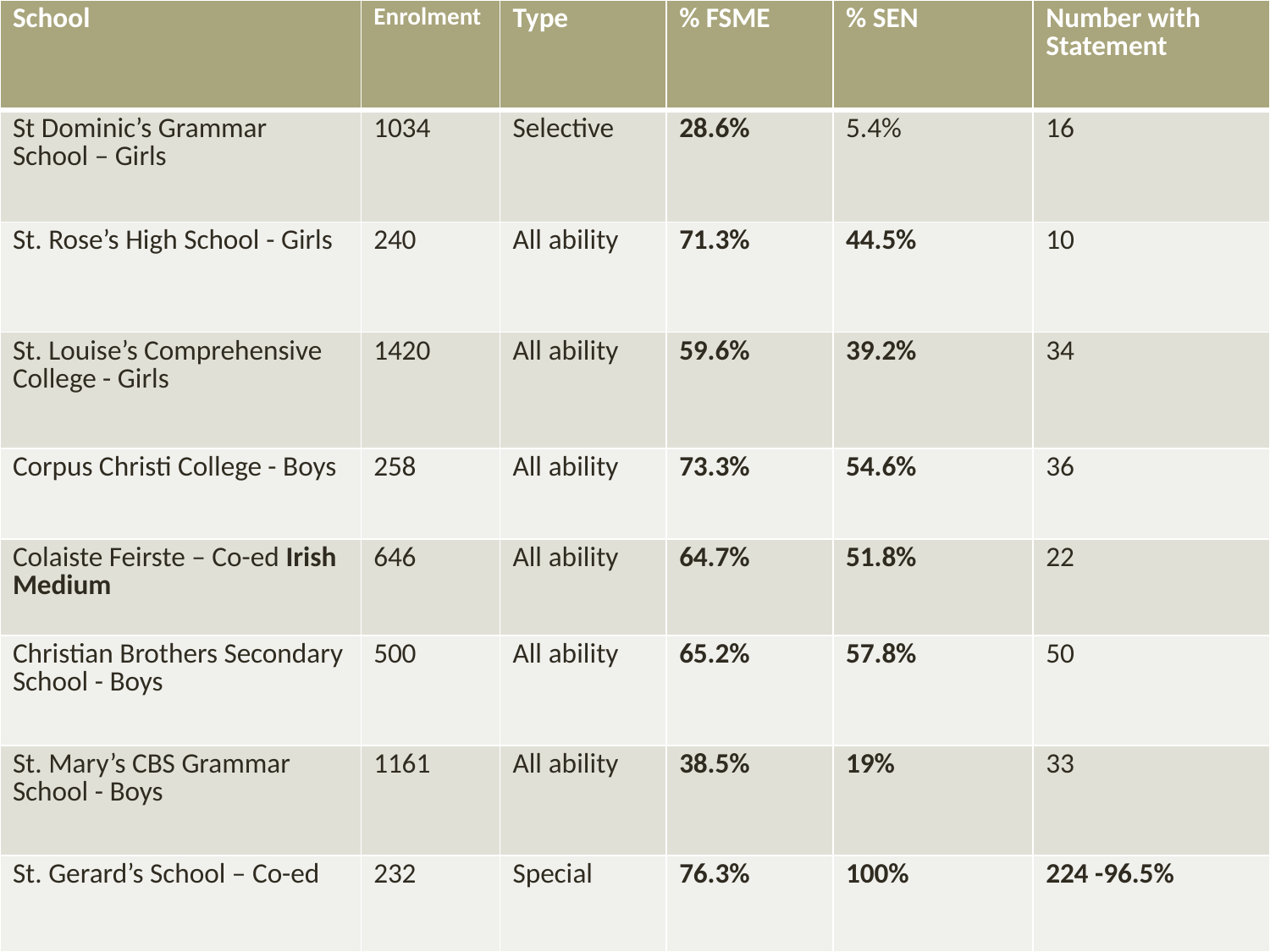

School statistics
| School | Enrolment | Type | % FSME | % SEN | Number with Statement |
| --- | --- | --- | --- | --- | --- |
| St Dominic’s Grammar School – Girls | 1034 | Selective | 28.6% | 5.4% | 16 |
| St. Rose’s High School - Girls | 240 | All ability | 71.3% | 44.5% | 10 |
| St. Louise’s Comprehensive College - Girls | 1420 | All ability | 59.6% | 39.2% | 34 |
| Corpus Christi College - Boys | 258 | All ability | 73.3% | 54.6% | 36 |
| Colaiste Feirste – Co-ed Irish Medium | 646 | All ability | 64.7% | 51.8% | 22 |
| Christian Brothers Secondary School - Boys | 500 | All ability | 65.2% | 57.8% | 50 |
| St. Mary’s CBS Grammar School - Boys | 1161 | All ability | 38.5% | 19% | 33 |
| St. Gerard’s School – Co-ed | 232 | Special | 76.3% | 100% | 224 -96.5% |